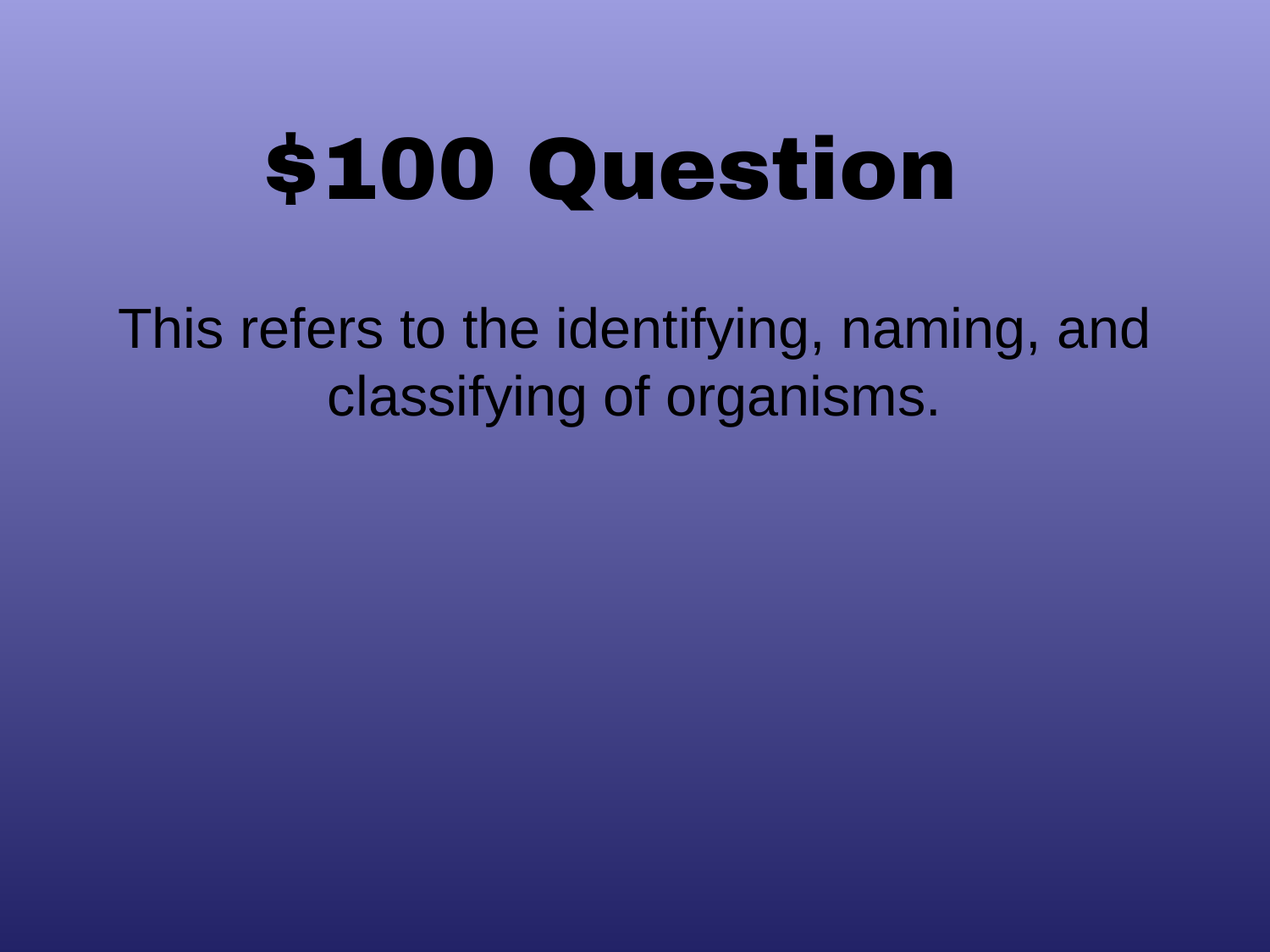

# $100 Question
This refers to the identifying, naming, and classifying of organisms.